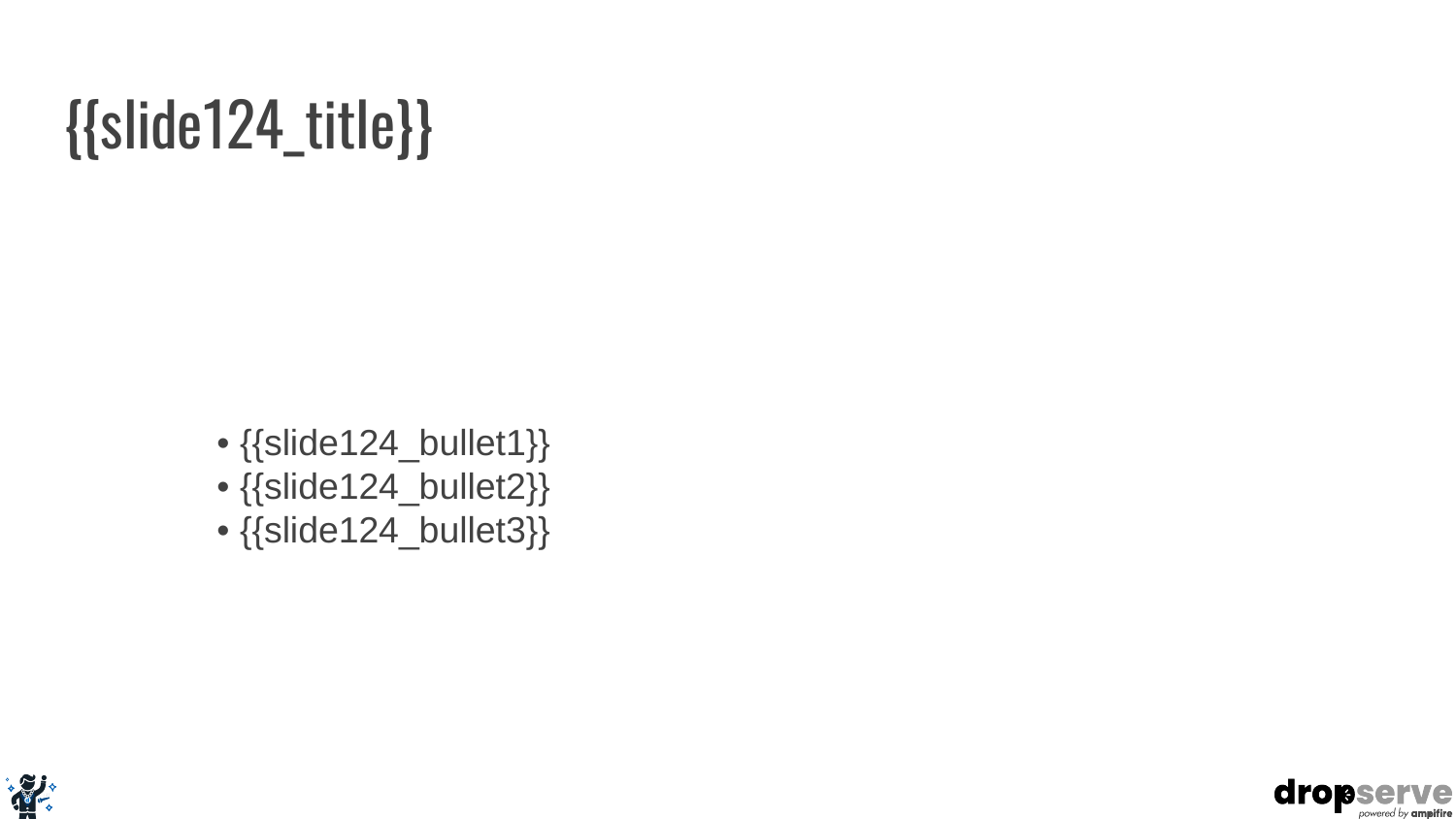

# {{slide124_title}}
• {{slide124_bullet1}}
• {{slide124_bullet2}}
• {{slide124_bullet3}}